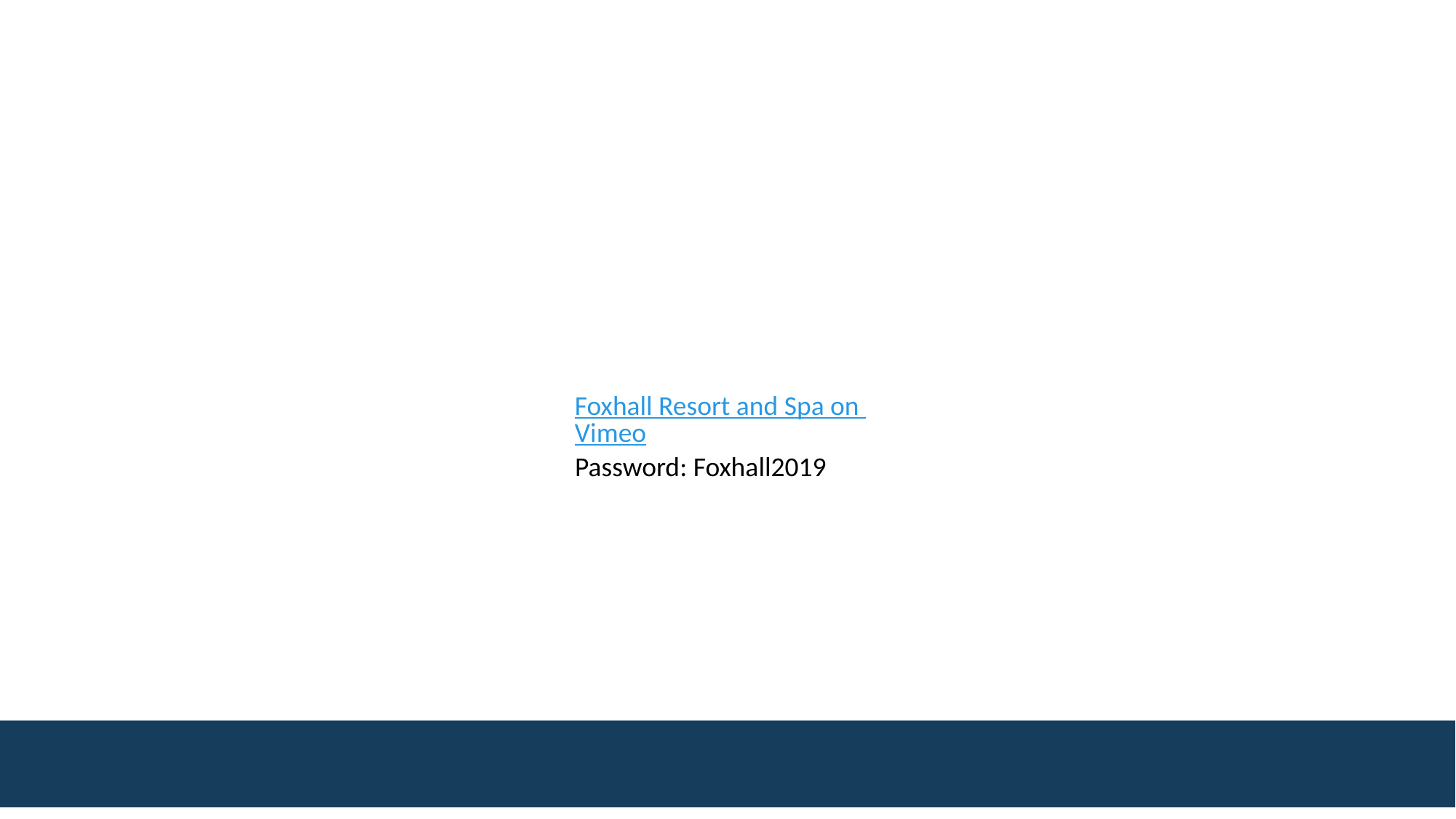

Foxhall Resort and Spa on Vimeo
Password: Foxhall2019